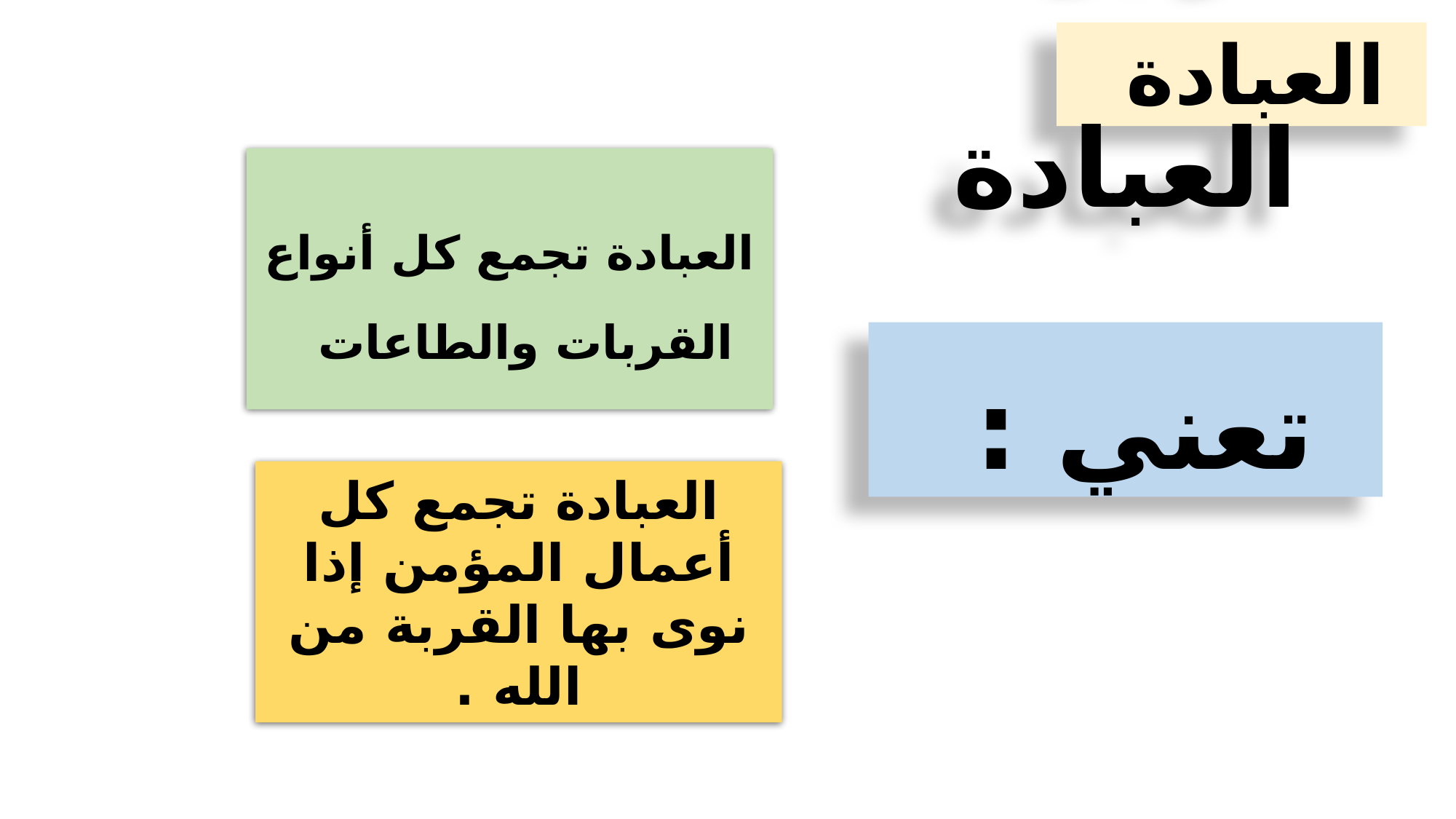

# شمولية العبادة
العبادة تجمع كل أنواع
القربات والطاعات
شمولية العبادة تعني :
العبادة تجمع كل أعمال المؤمن إذا نوى بها القربة من الله .